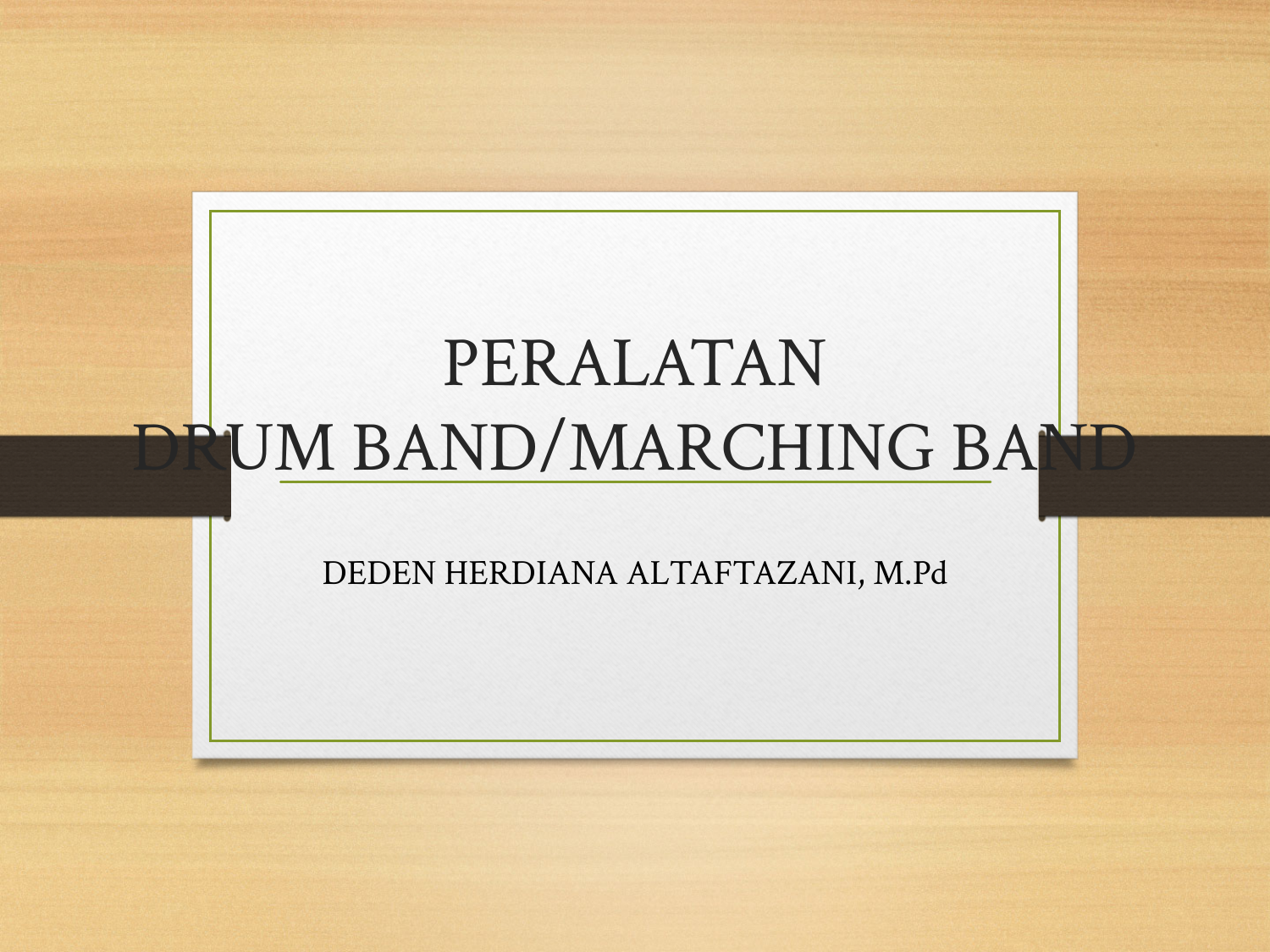

# PERALATAN DRUM BAND/MARCHING BAND
DEDEN HERDIANA ALTAFTAZANI, M.Pd